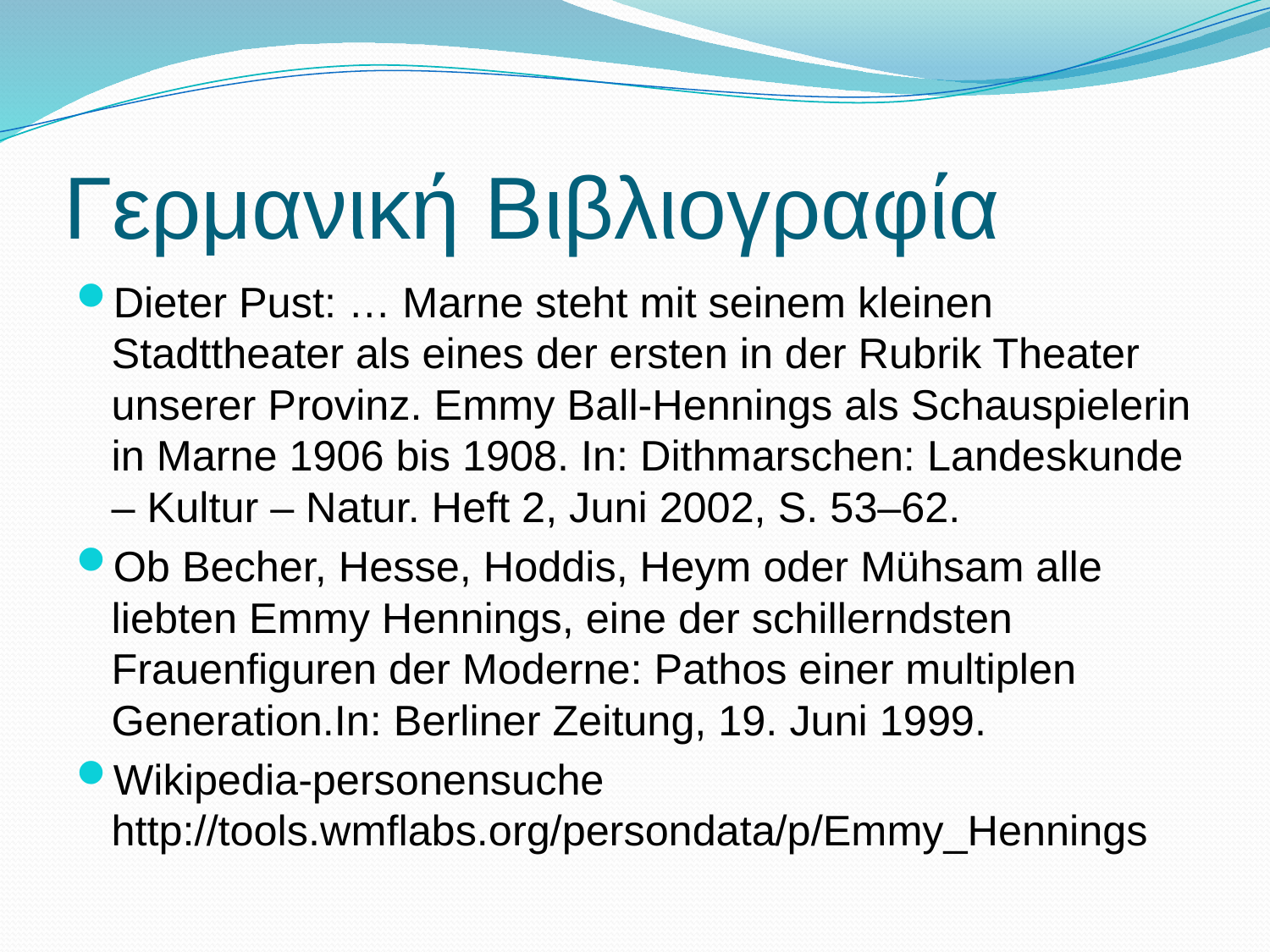

# Γερμανική Βιβλιογραφία
Dieter Pust: … Marne steht mit seinem kleinen Stadttheater als eines der ersten in der Rubrik Theater unserer Provinz. Emmy Ball-Hennings als Schauspielerin in Marne 1906 bis 1908. In: Dithmarschen: Landeskunde – Kultur – Natur. Heft 2, Juni 2002, S. 53–62.
Ob Becher, Hesse, Hoddis, Heym oder Mühsam alle liebten Emmy Hennings, eine der schillerndsten Frauenfiguren der Moderne: Pathos einer multiplen Generation.In: Berliner Zeitung, 19. Juni 1999.
Wikipedia-personensuche http://tools.wmflabs.org/persondata/p/Emmy_Hennings